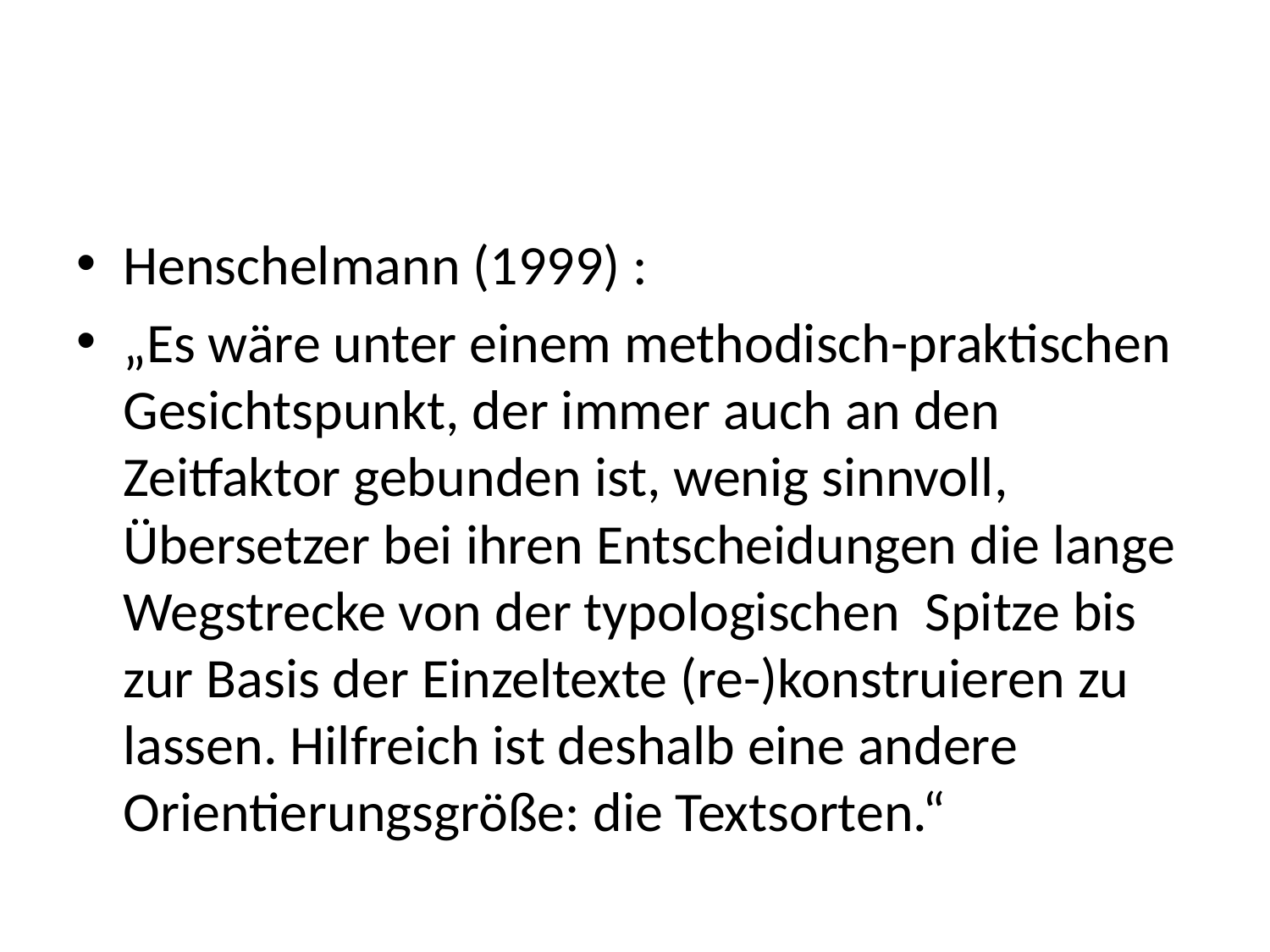

#
Henschelmann (1999) :
„Es wäre unter einem methodisch-praktischen Gesichtspunkt, der immer auch an den Zeitfaktor gebunden ist, wenig sinnvoll, Übersetzer bei ihren Entscheidungen die lange Wegstrecke von der typologischen  Spitze bis zur Basis der Einzeltexte (re-)konstruieren zu lassen. Hilfreich ist deshalb eine andere Orientierungsgröße: die Textsorten.“